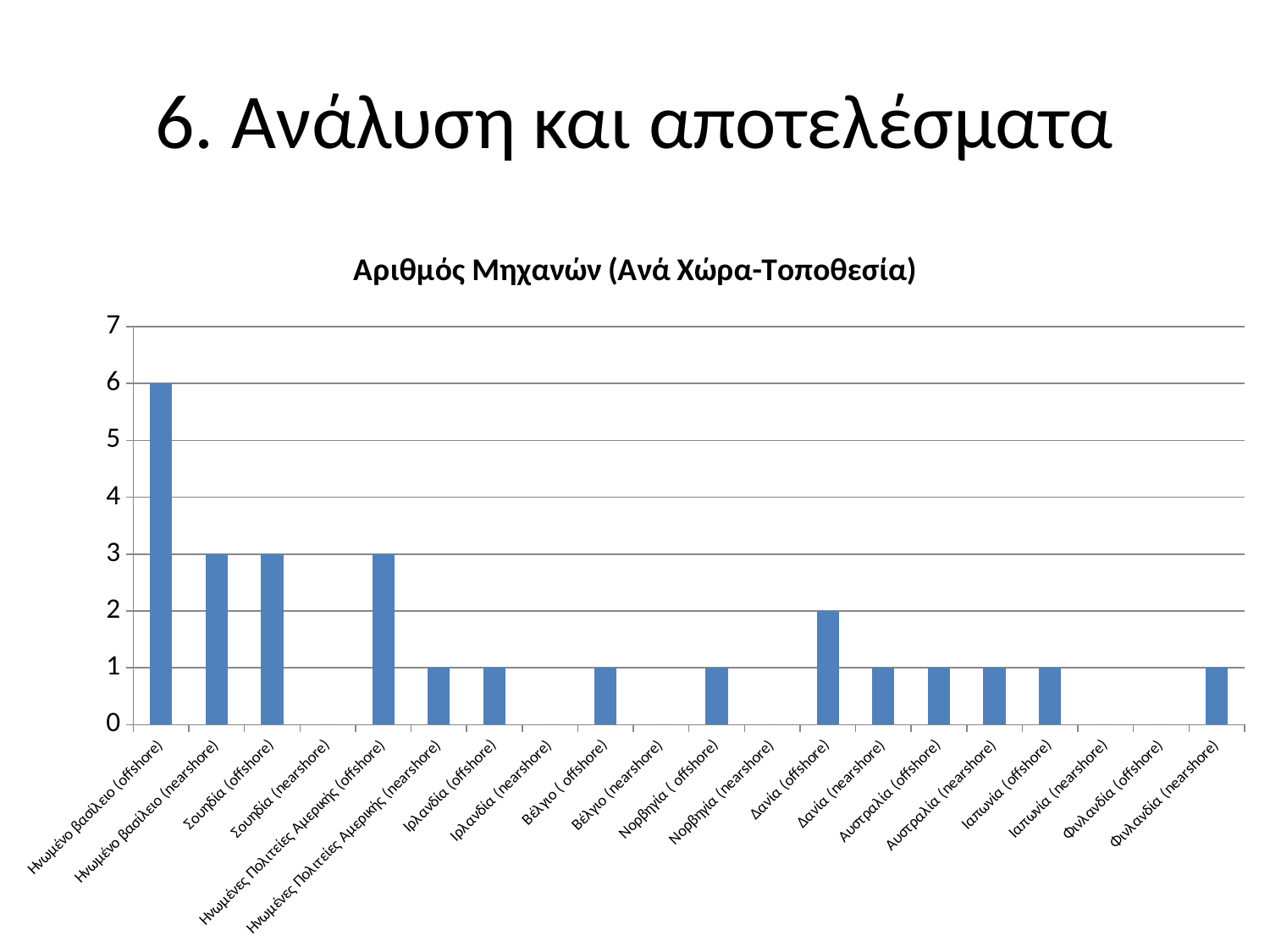

# 6. Ανάλυση και αποτελέσματα

### Chart: Αριθμός Μηχανών (Ανά Χώρα-Τοποθεσία)

| Category | Αριθμός (Ανά Χώρα-Τοποθεσία) |
|---|---|
| Ηνωμένο βασίλειο (offshore) | 6.0 |
| Ηνωμένο βασίλειο (nearshore) | 3.0 |
| Σουηδία (offshore) | 3.0 |
| Σουηδία (nearshore) | 0.0 |
| Ηνωμένες Πολιτείες Αμερικής (offshore) | 3.0 |
| Ηνωμένες Πολιτείες Αμερικής (nearshore) | 1.0 |
| Ιρλανδία (offshore) | 1.0 |
| Ιρλανδία (nearshore) | 0.0 |
| Βέλγιο ( offshore) | 1.0 |
| Βέλγιο (nearshore) | 0.0 |
| Νορβηγία ( offshore) | 1.0 |
| Νορβηγία (nearshore) | 0.0 |
| Δανία (offshore) | 2.0 |
| Δανία (nearshore) | 1.0 |
| Αυστραλία (offshore) | 1.0 |
| Αυστραλία (nearshore) | 1.0 |
| Ιαπωνία (offshore) | 1.0 |
| Ιαπωνία (nearshore) | 0.0 |
| Φινλανδία (offshore) | 0.0 |
| Φινλανδία (nearshore) | 1.0 |